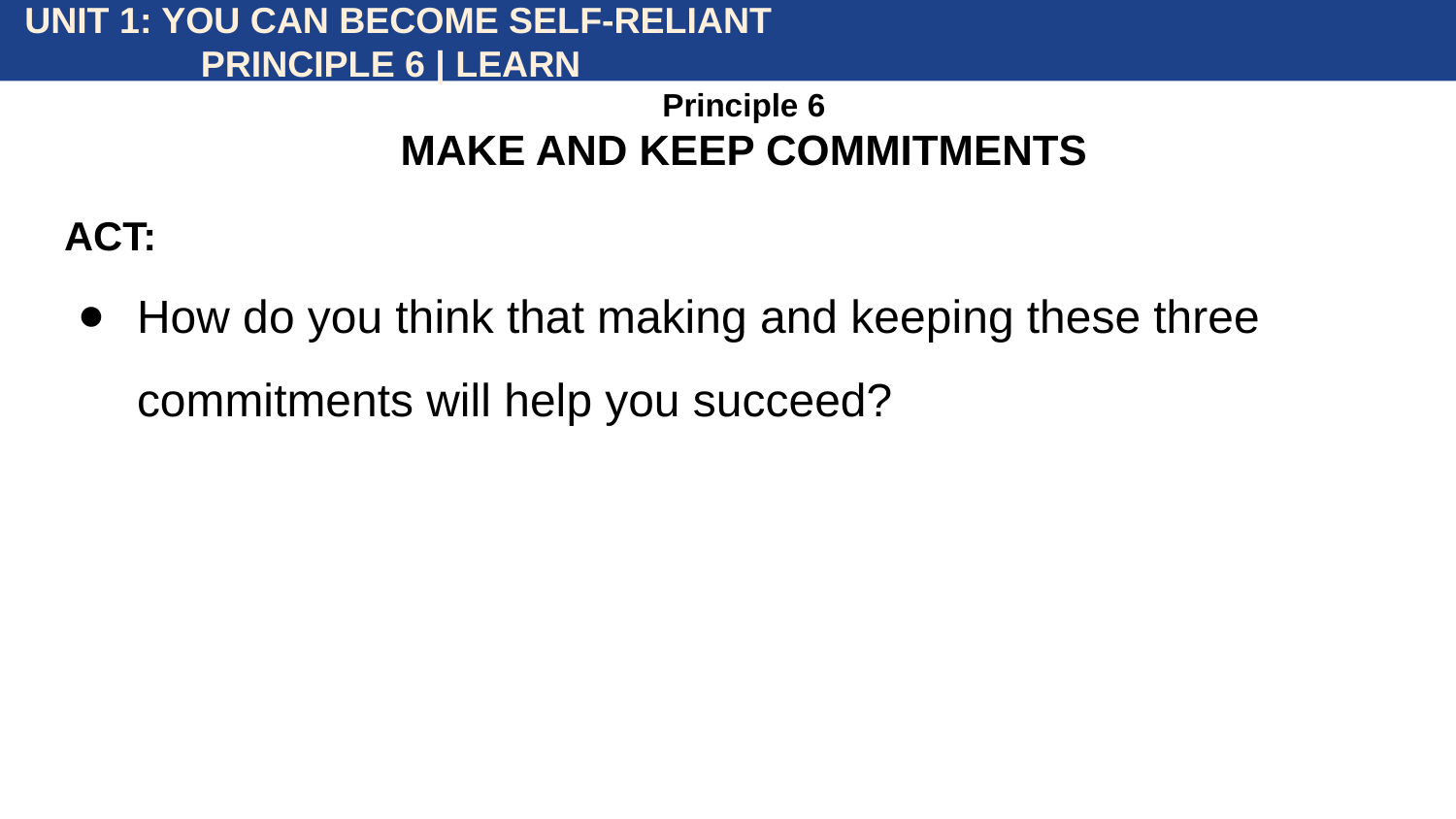

UNIT 1: YOU CAN BECOME SELF-RELIANT			    		    PRINCIPLE 6 | LEARN
Principle 6
MAKE AND KEEP COMMITMENTS
ACT:
How do you think that making and keeping these three commitments will help you succeed?